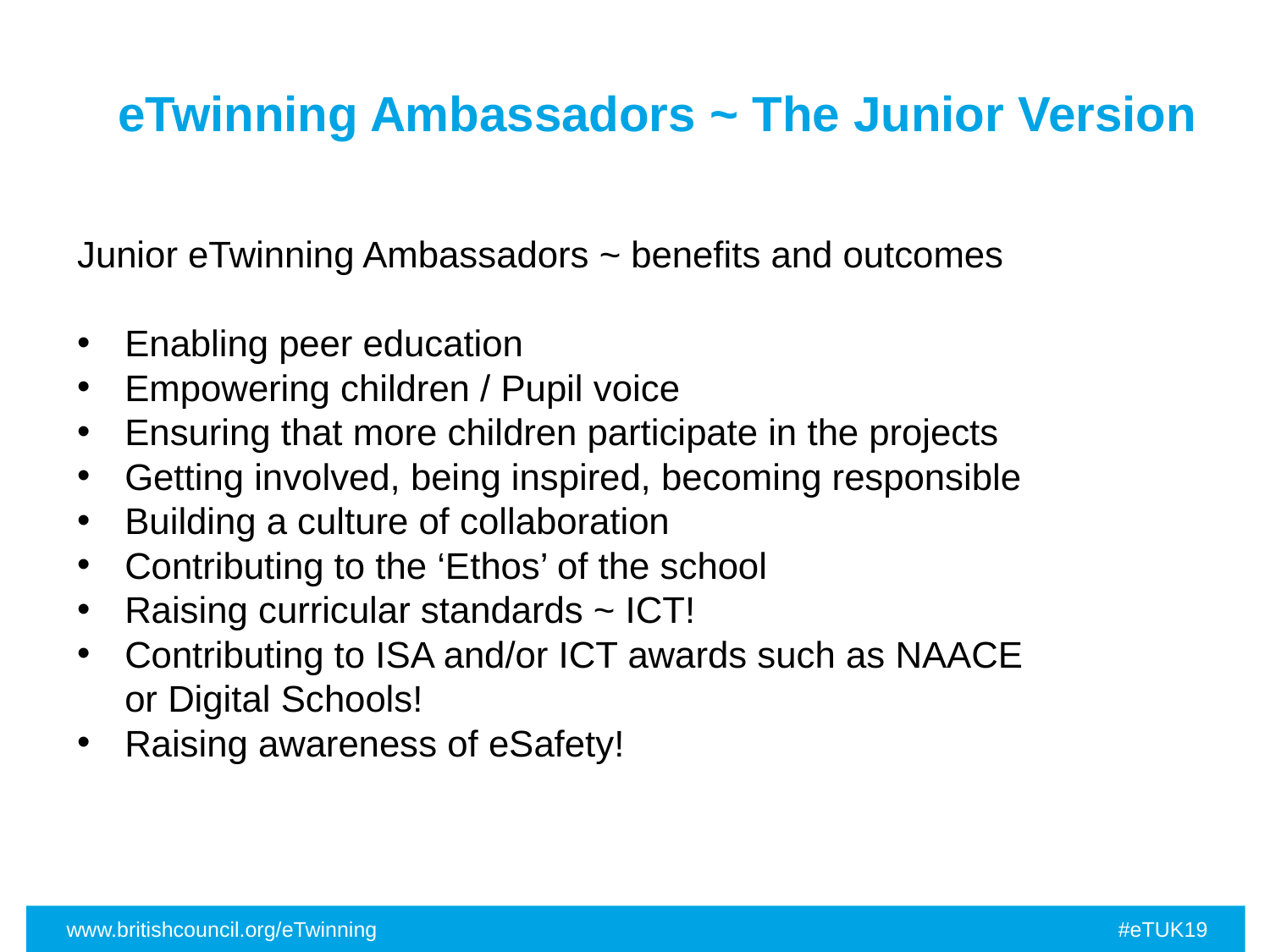

eTwinning Ambassadors ~ The Junior Version

Junior eTwinning Ambassadors ~ benefits and outcomes

Enabling peer education
Empowering children / Pupil voice
Ensuring that more children participate in the projects
Getting involved, being inspired, becoming responsible
Building a culture of collaboration
Contributing to the ‘Ethos’ of the school
Raising curricular standards ~ ICT!
Contributing to ISA and/or ICT awards such as NAACE or Digital Schools!
Raising awareness of eSafety!